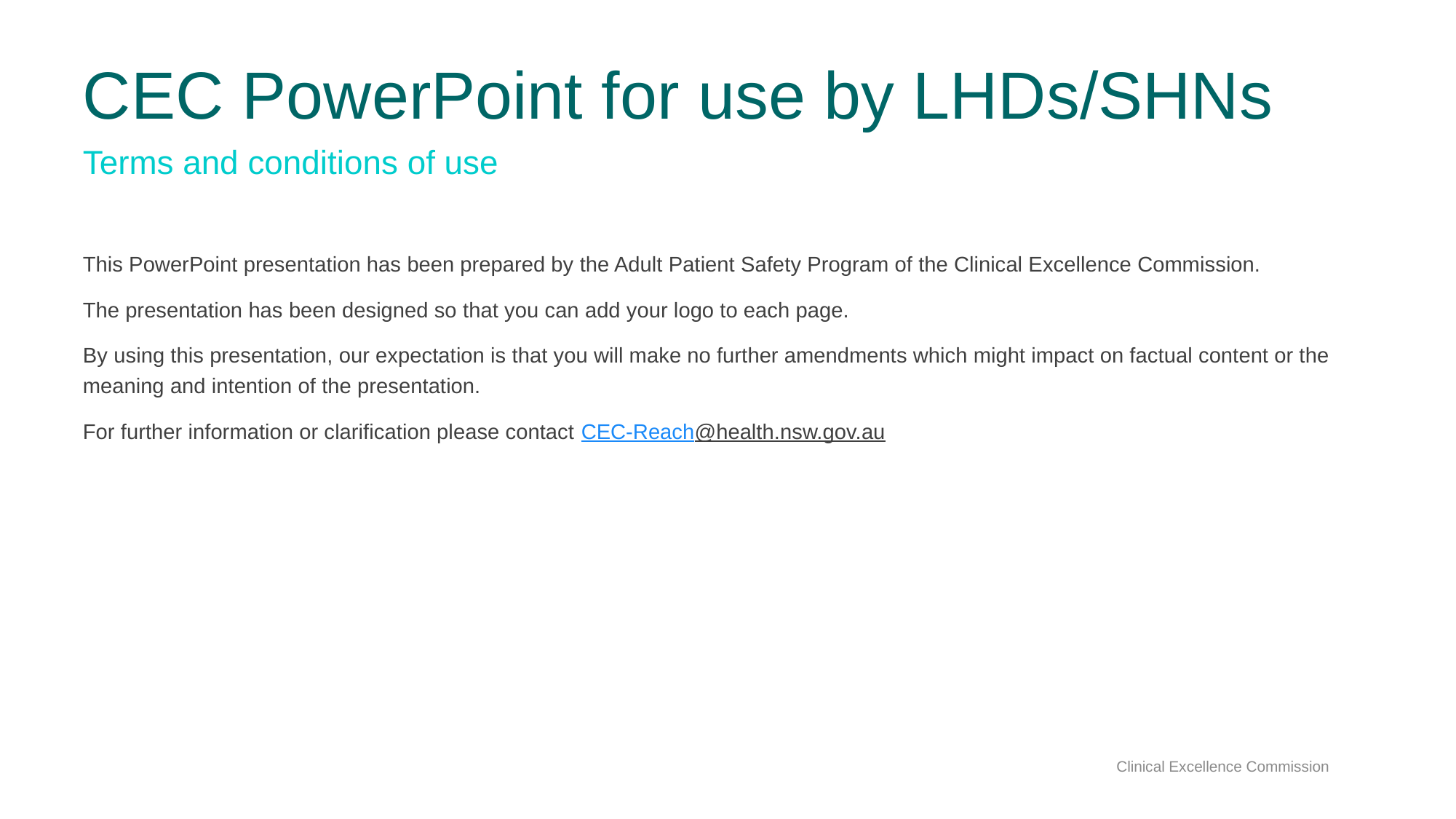

# CEC PowerPoint for use by LHDs/SHNs
Terms and conditions of use
This PowerPoint presentation has been prepared by the Adult Patient Safety Program of the Clinical Excellence Commission.
The presentation has been designed so that you can add your logo to each page.
By using this presentation, our expectation is that you will make no further amendments which might impact on factual content or the meaning and intention of the presentation.
For further information or clarification please contact CEC-Reach@health.nsw.gov.au

Clinical Excellence Commission